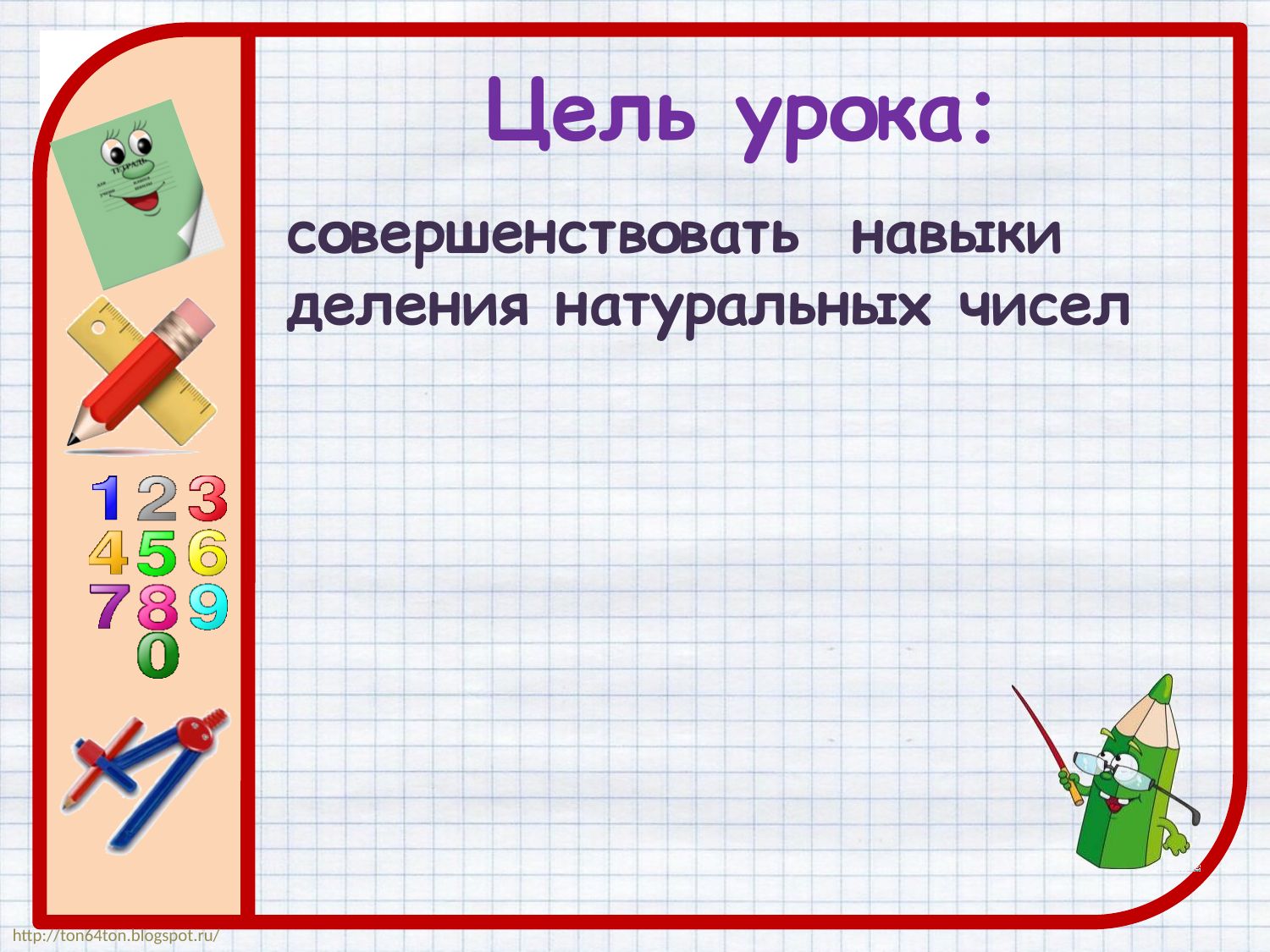

Цель урока:

совершенствовать  навыки деления натуральных чисел